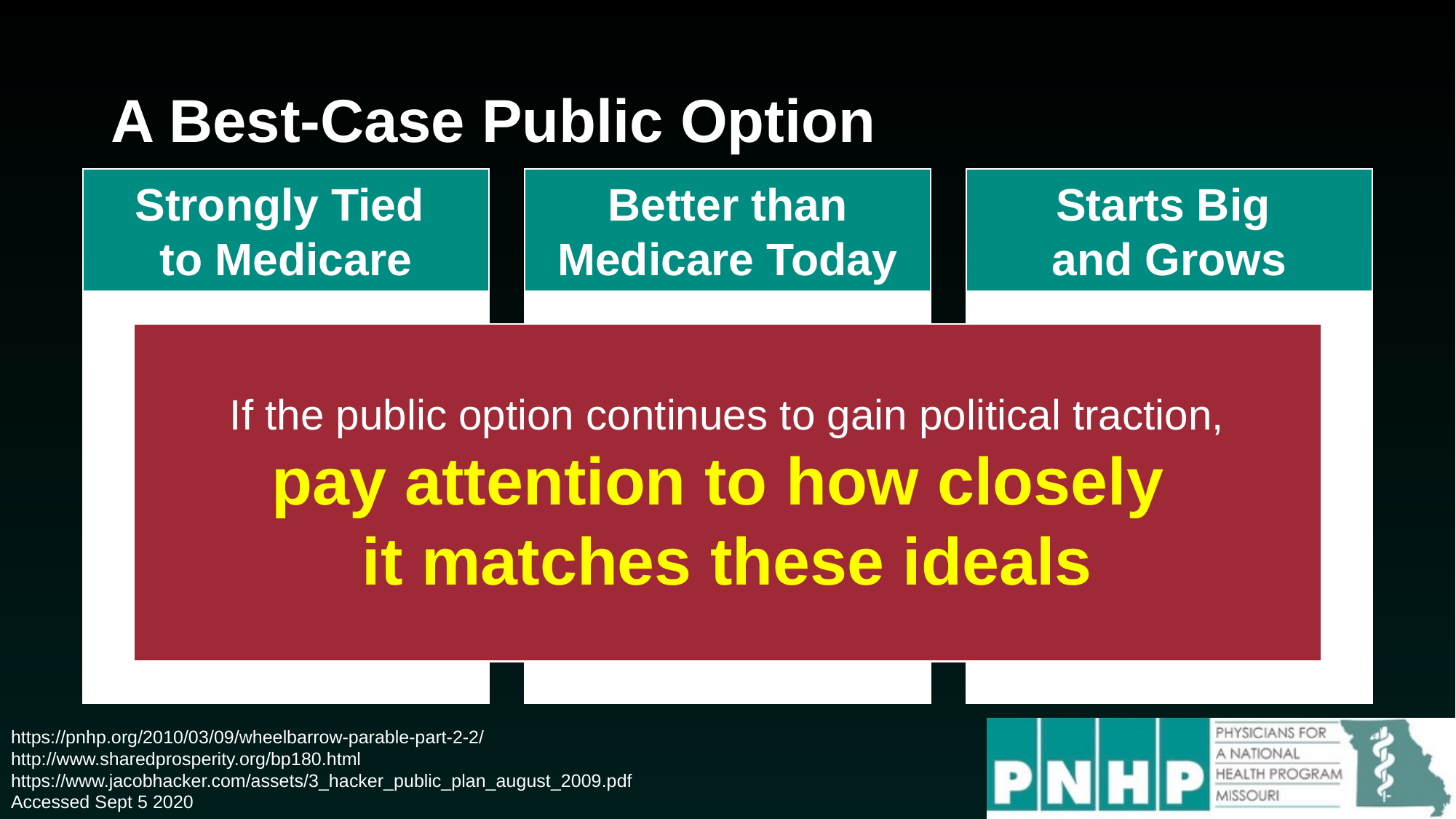

# A Best-Case Public Option
Strongly Tied
to Medicare
Better than Medicare Today
Starts Big
and Grows

If the public option continues to gain political traction,
pay attention to how closely
it matches these ideals
https://pnhp.org/2010/03/09/wheelbarrow-parable-part-2-2/
http://www.sharedprosperity.org/bp180.html
https://www.jacobhacker.com/assets/3_hacker_public_plan_august_2009.pdf
Accessed Sept 5 2020